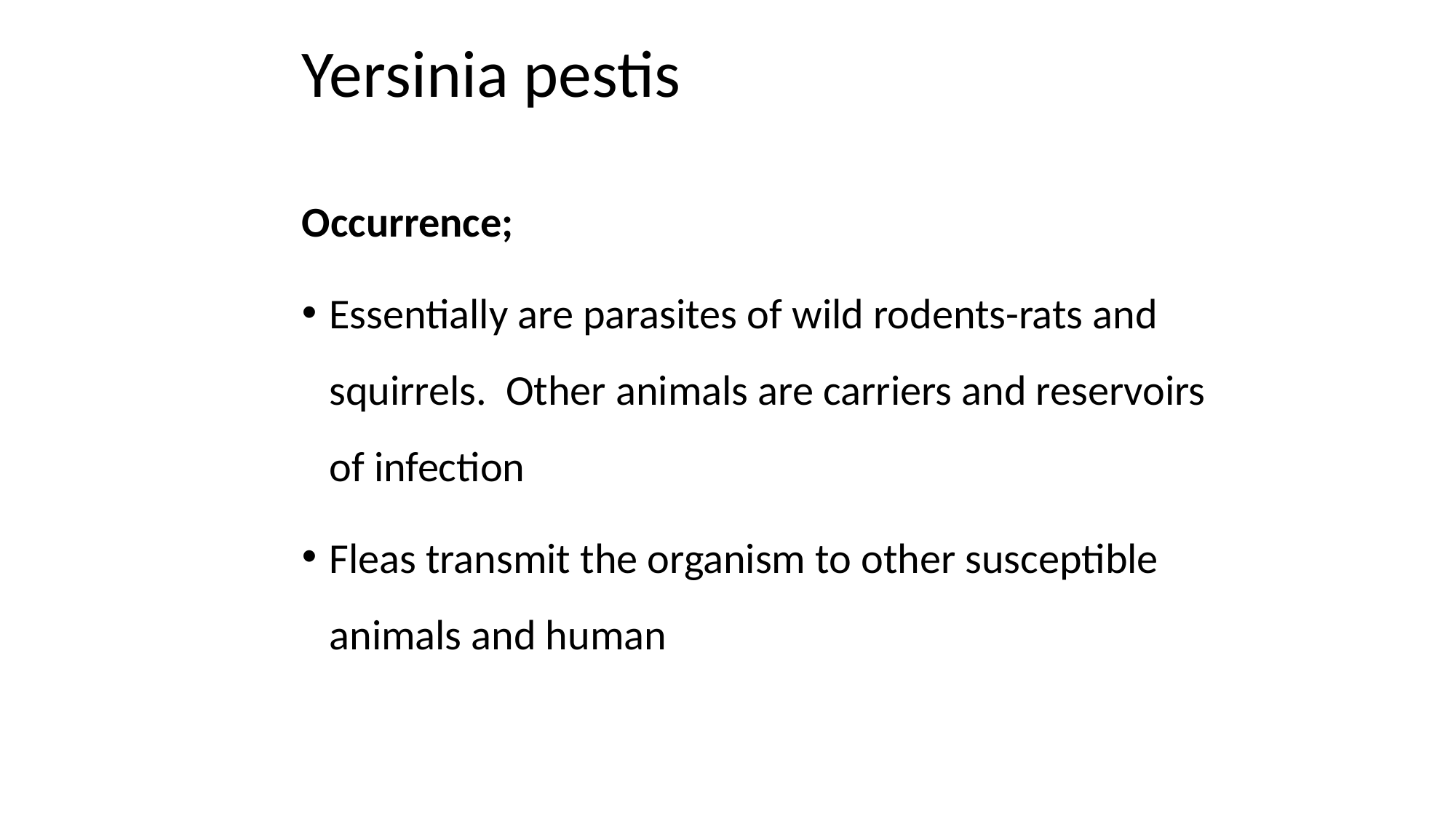

# Yersinia pestis
Occurrence;
Essentially are parasites of wild rodents-rats and squirrels.  Other animals are carriers and reservoirs of infection
Fleas transmit the organism to other susceptible animals and human